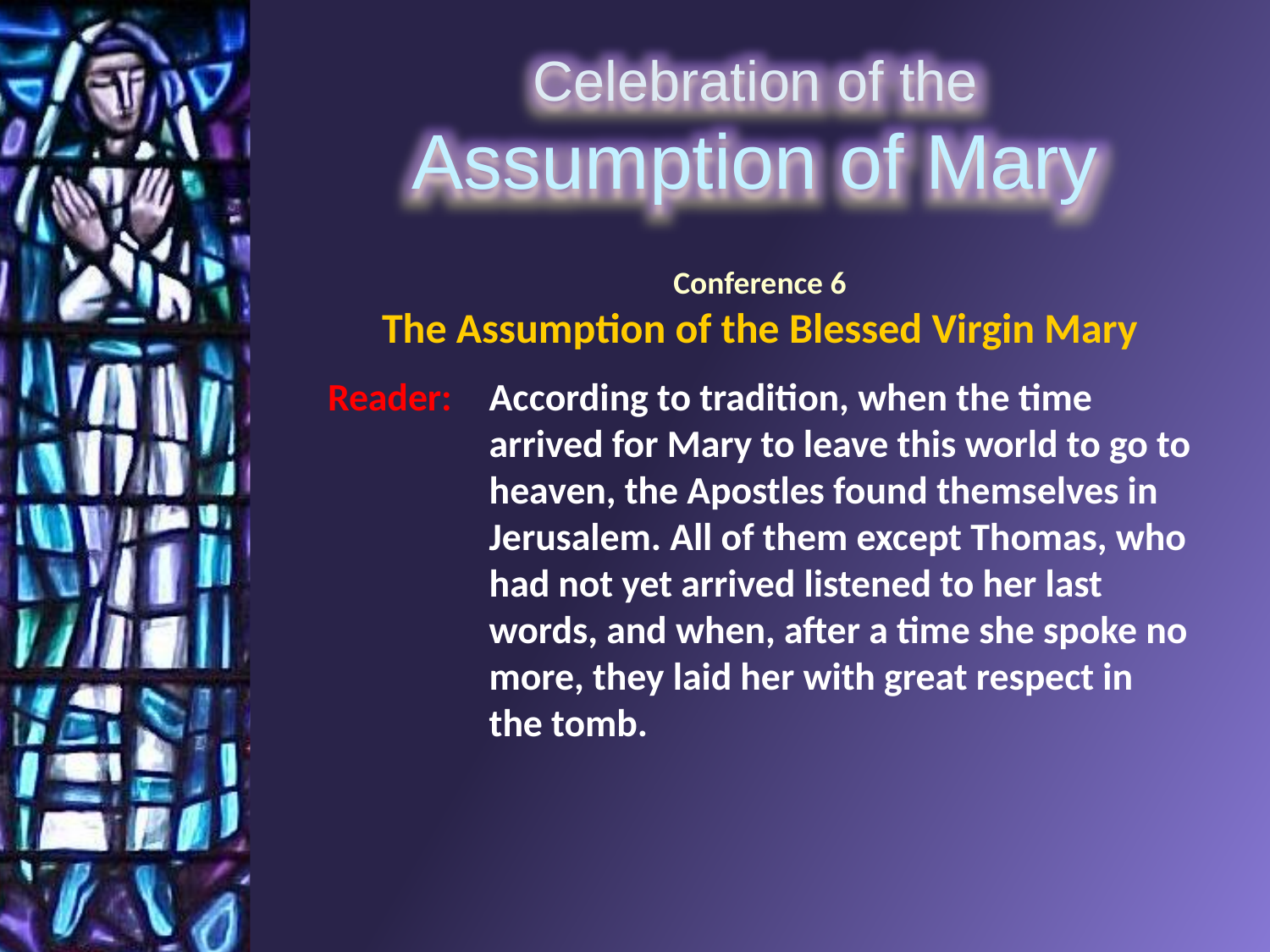

Conference 6
The Assumption of the Blessed Virgin Mary
Reader: 	According to tradition, when the time arrived for Mary to leave this world to go to heaven, the Apostles found themselves in Jerusalem. All of them except Thomas, who had not yet arrived listened to her last words, and when, after a time she spoke no more, they laid her with great respect in the tomb.